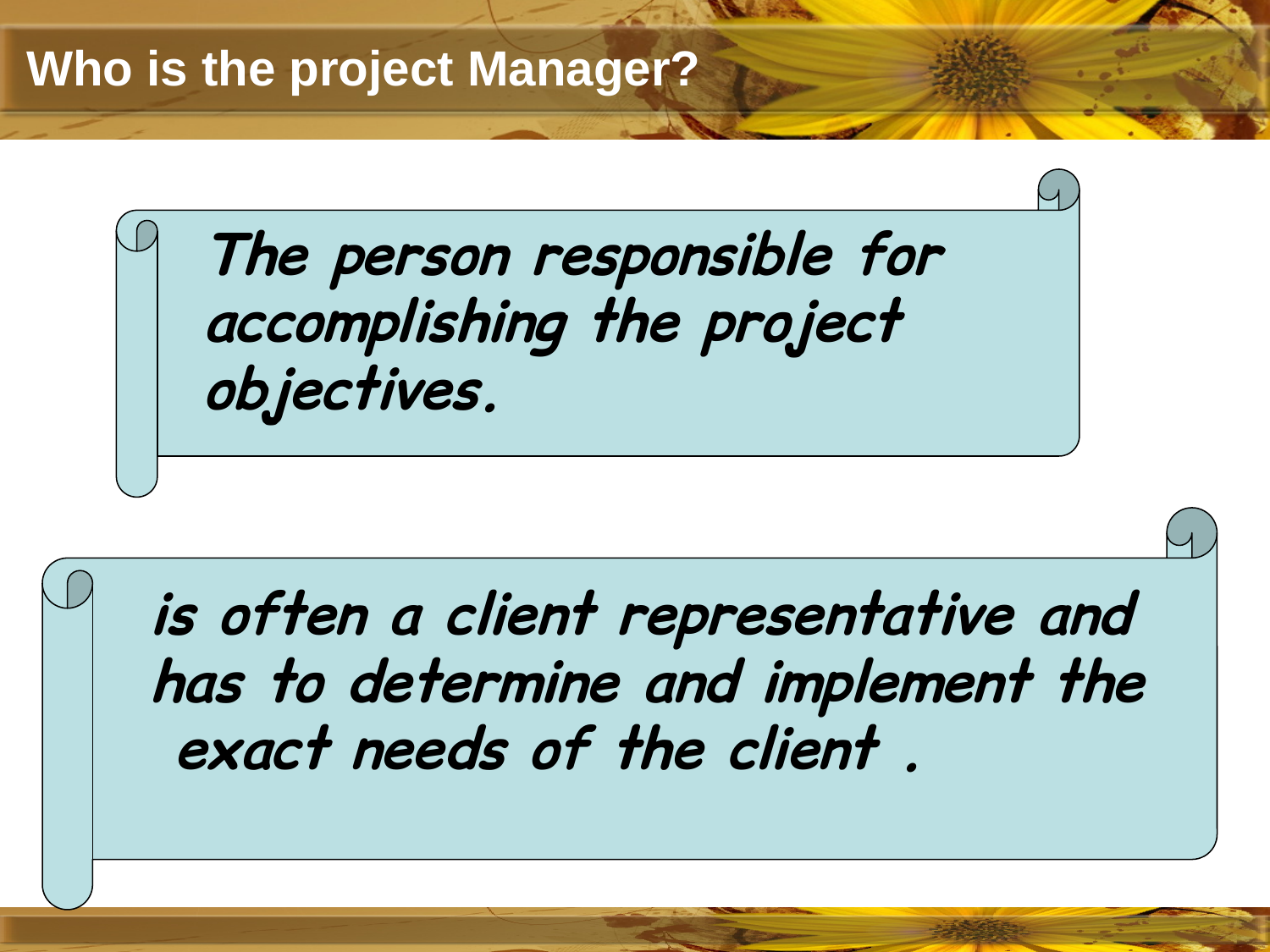

# Who is the project Manager?

The person responsible for accomplishing the project objectives.

is often a client representative and has to determine and implement the
 exact needs of the client .